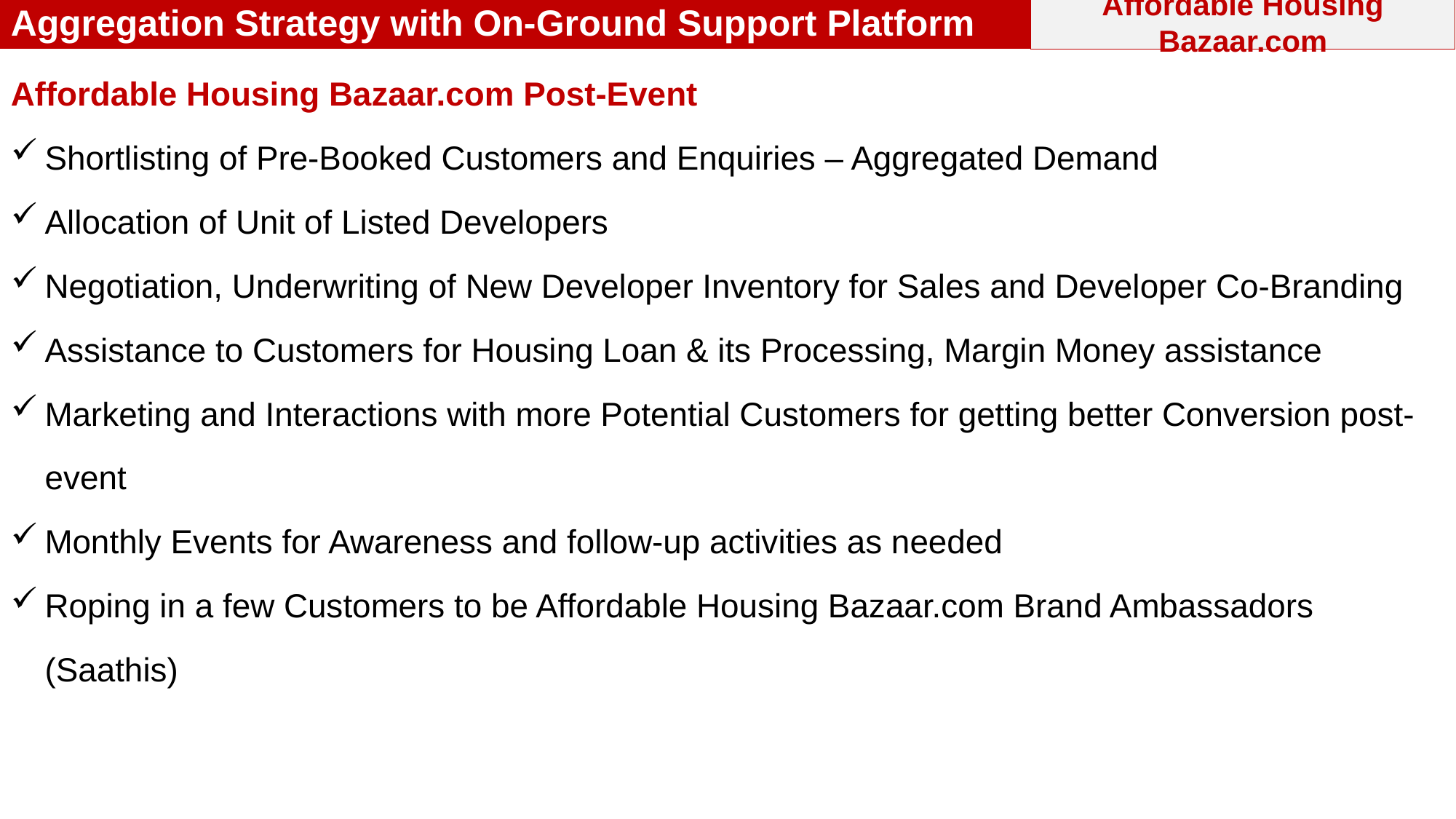

Affordable Housing Bazaar.com
Aggregation Strategy with On-Ground Support Platform
Affordable Housing Bazaar.com Post-Event
Shortlisting of Pre-Booked Customers and Enquiries – Aggregated Demand
Allocation of Unit of Listed Developers
Negotiation, Underwriting of New Developer Inventory for Sales and Developer Co-Branding
Assistance to Customers for Housing Loan & its Processing, Margin Money assistance
Marketing and Interactions with more Potential Customers for getting better Conversion post-event
Monthly Events for Awareness and follow-up activities as needed
Roping in a few Customers to be Affordable Housing Bazaar.com Brand Ambassadors (Saathis)